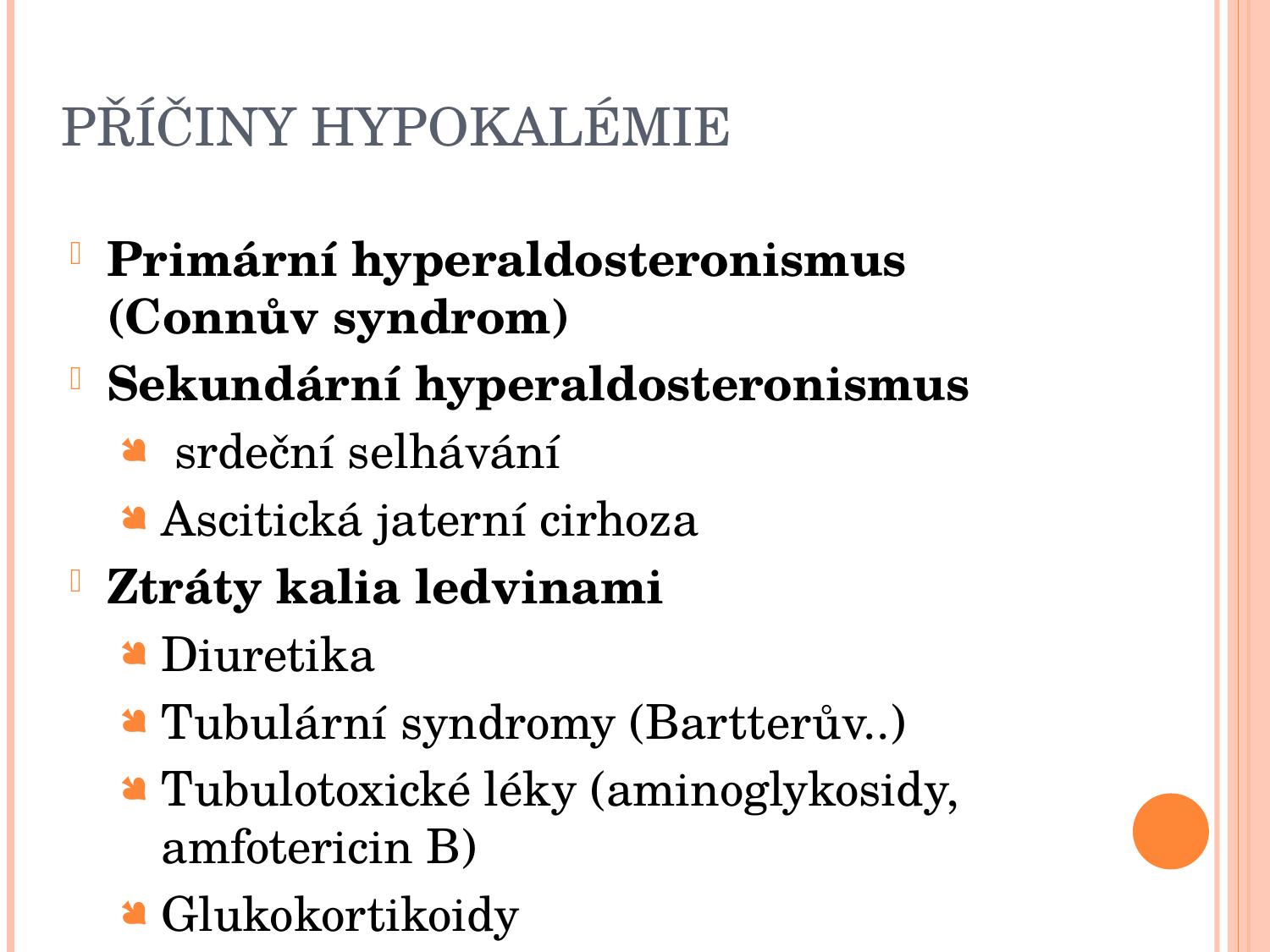

# Příčiny hypokalémie
Primární hyperaldosteronismus (Connův syndrom)
Sekundární hyperaldosteronismus
 srdeční selhávání
Ascitická jaterní cirhoza
Ztráty kalia ledvinami
Diuretika
Tubulární syndromy (Bartterův..)
Tubulotoxické léky (aminoglykosidy, amfotericin B)
Glukokortikoidy